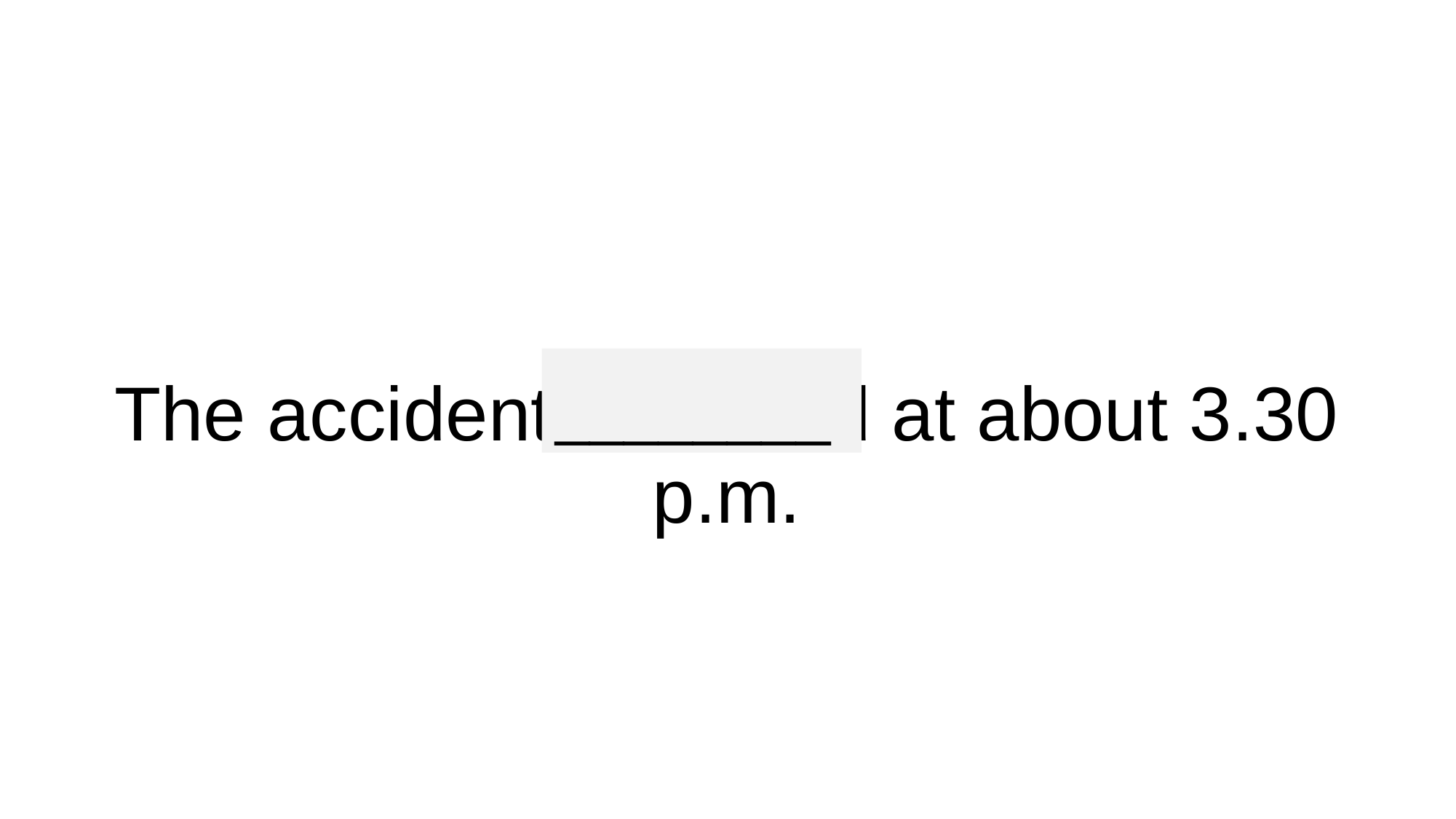

________
# The accident occurred at about 3.30 p.m.